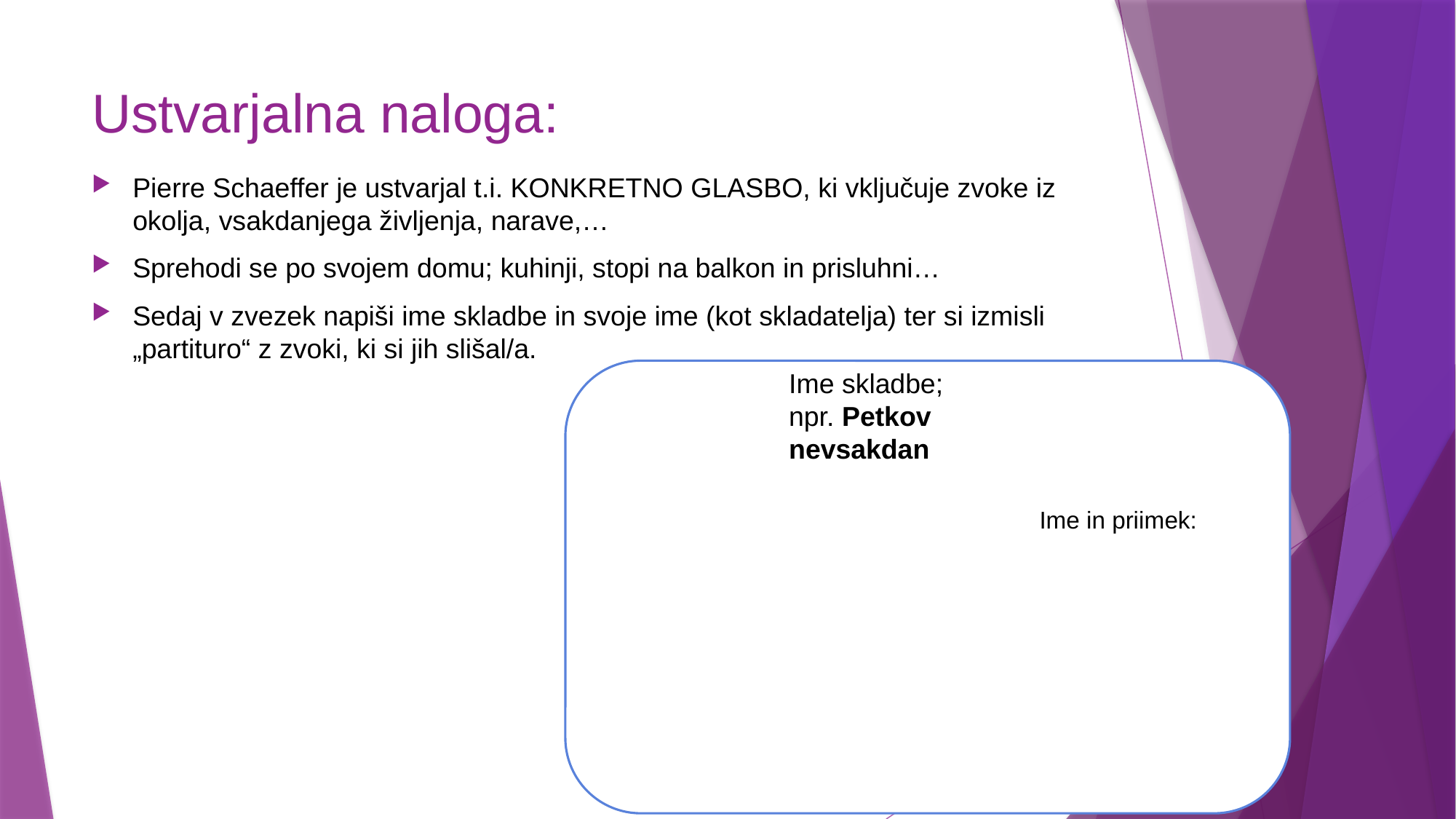

# Ustvarjalna naloga:
Pierre Schaeffer je ustvarjal t.i. KONKRETNO GLASBO, ki vključuje zvoke iz okolja, vsakdanjega življenja, narave,…
Sprehodi se po svojem domu; kuhinji, stopi na balkon in prisluhni…
Sedaj v zvezek napiši ime skladbe in svoje ime (kot skladatelja) ter si izmisli „partituro“ z zvoki, ki si jih slišal/a.

        Ime in priimek:
Ime skladbe; npr. Petkov nevsakdan